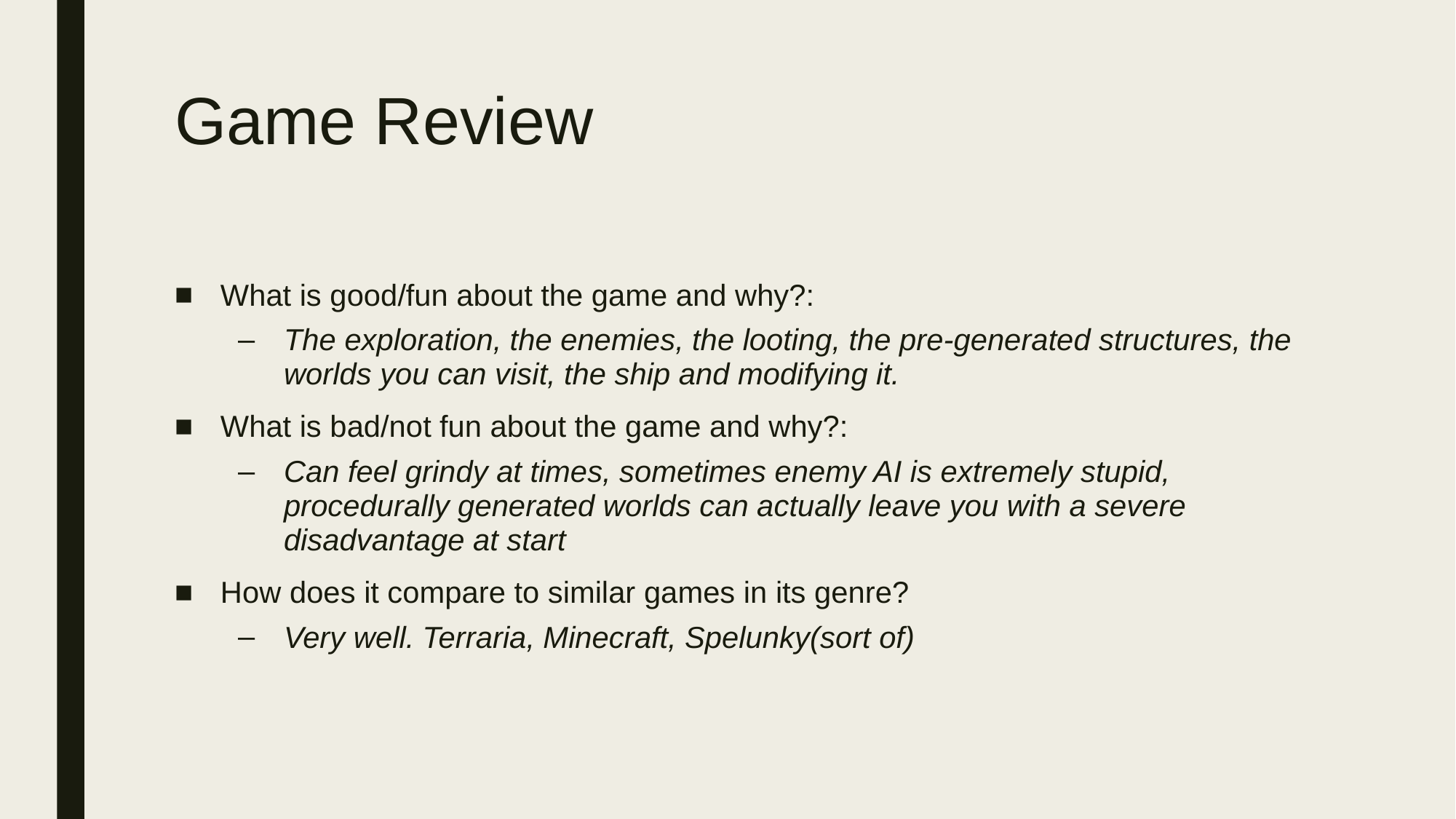

# Game Review
What is good/fun about the game and why?:
The exploration, the enemies, the looting, the pre-generated structures, the worlds you can visit, the ship and modifying it.
What is bad/not fun about the game and why?:
Can feel grindy at times, sometimes enemy AI is extremely stupid, procedurally generated worlds can actually leave you with a severe disadvantage at start
How does it compare to similar games in its genre?
Very well. Terraria, Minecraft, Spelunky(sort of)